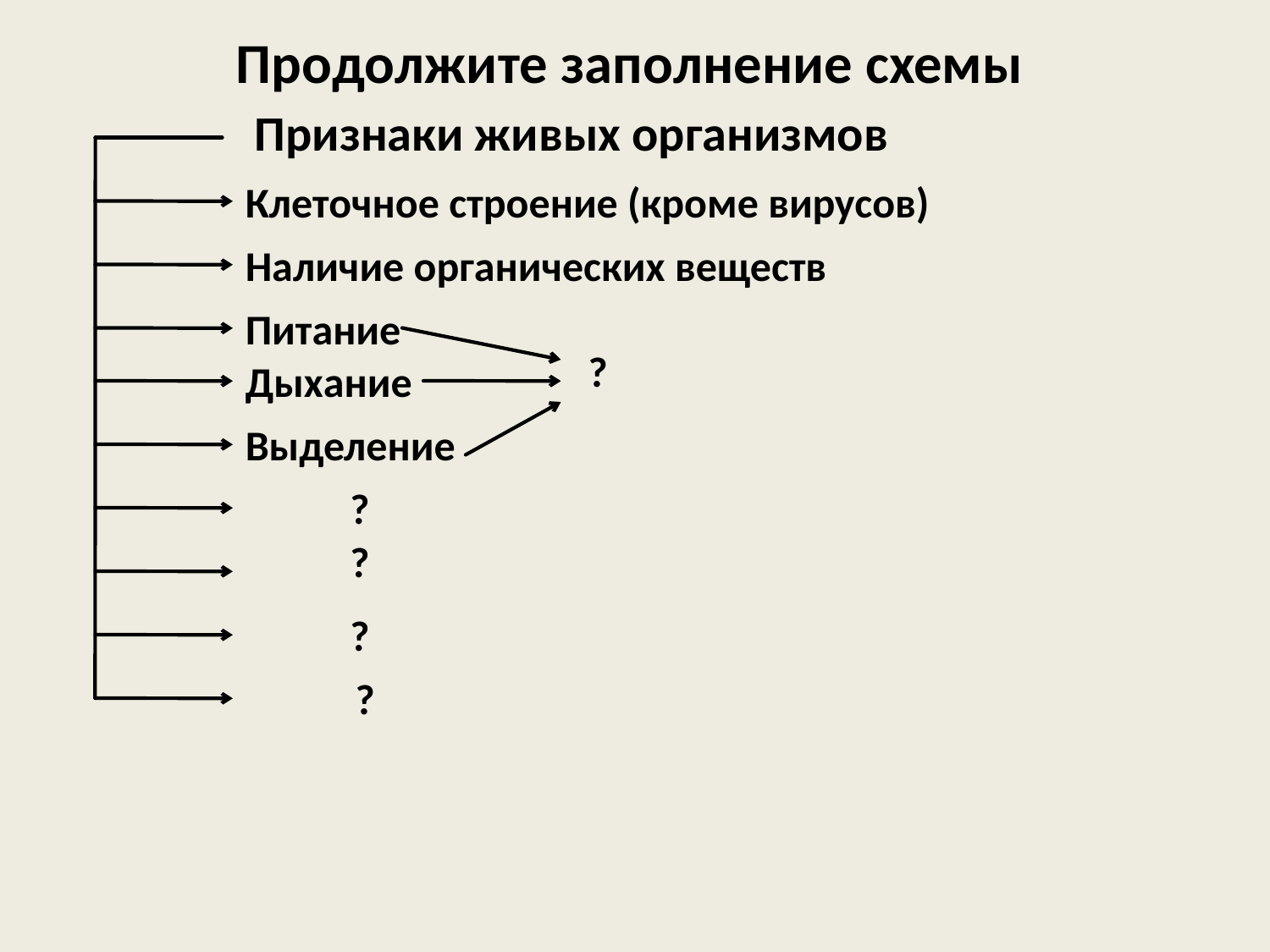

Продолжите заполнение схемы
Признаки живых организмов
Клеточное строение (кроме вирусов)
Наличие органических веществ
Питание
?
Дыхание
Выделение
?
?
?
?